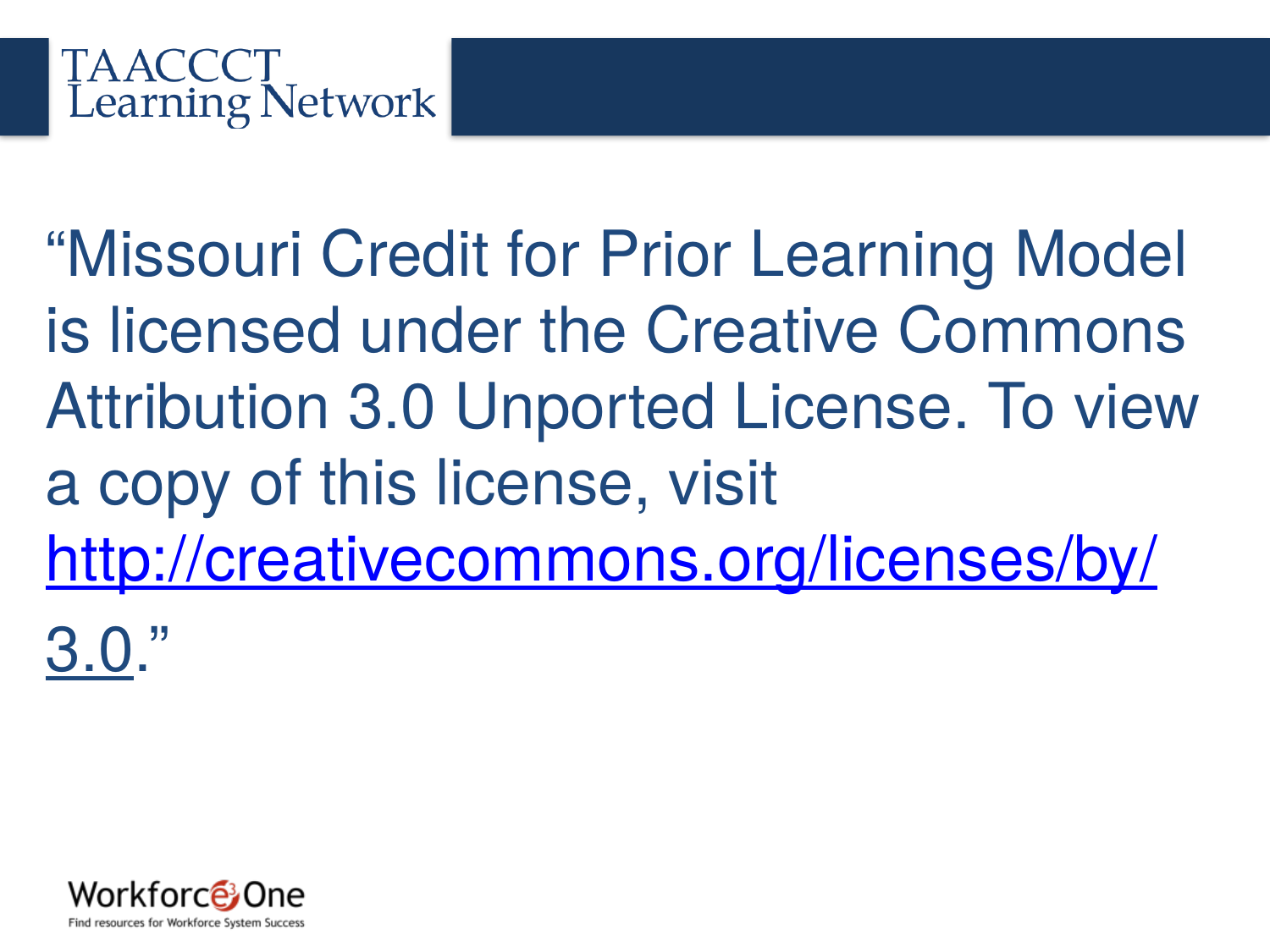

“Missouri Credit for Prior Learning Model is licensed under the Creative Commons Attribution 3.0 Unported License. To view a copy of this license, visit http://creativecommons.org/licenses/by/3.0.”